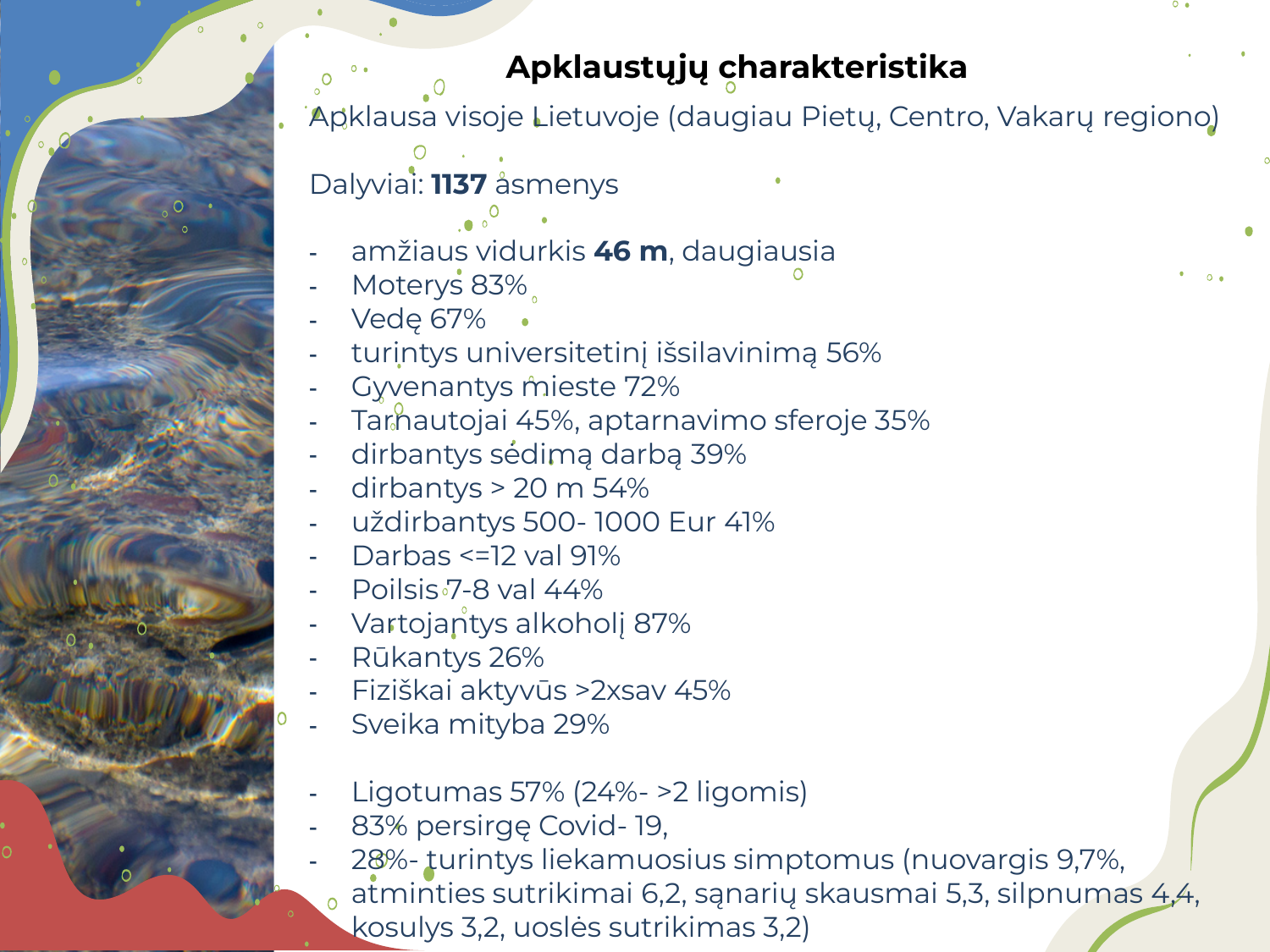

# Apklaustųjų charakteristika
Apklausa visoje Lietuvoje (daugiau Pietų, Centro, Vakarų regiono)

Dalyviai: 1137 asmenys

amžiaus vidurkis 46 m, daugiausia
Moterys 83%
Vedę 67%
turintys universitetinį išsilavinimą 56%
Gyvenantys mieste 72%
Tarnautojai 45%, aptarnavimo sferoje 35%
dirbantys sėdimą darbą 39%
dirbantys > 20 m 54%
uždirbantys 500- 1000 Eur 41%
Darbas <=12 val 91%
Poilsis 7-8 val 44%
Vartojantys alkoholį 87%
Rūkantys 26%
Fiziškai aktyvūs >2xsav 45%
Sveika mityba 29%

Ligotumas 57% (24%- >2 ligomis)
83% persirgę Covid- 19,
28%- turintys liekamuosius simptomus (nuovargis 9,7%, atminties sutrikimai 6,2, sąnarių skausmai 5,3, silpnumas 4,4, kosulys 3,2, uoslės sutrikimas 3,2)